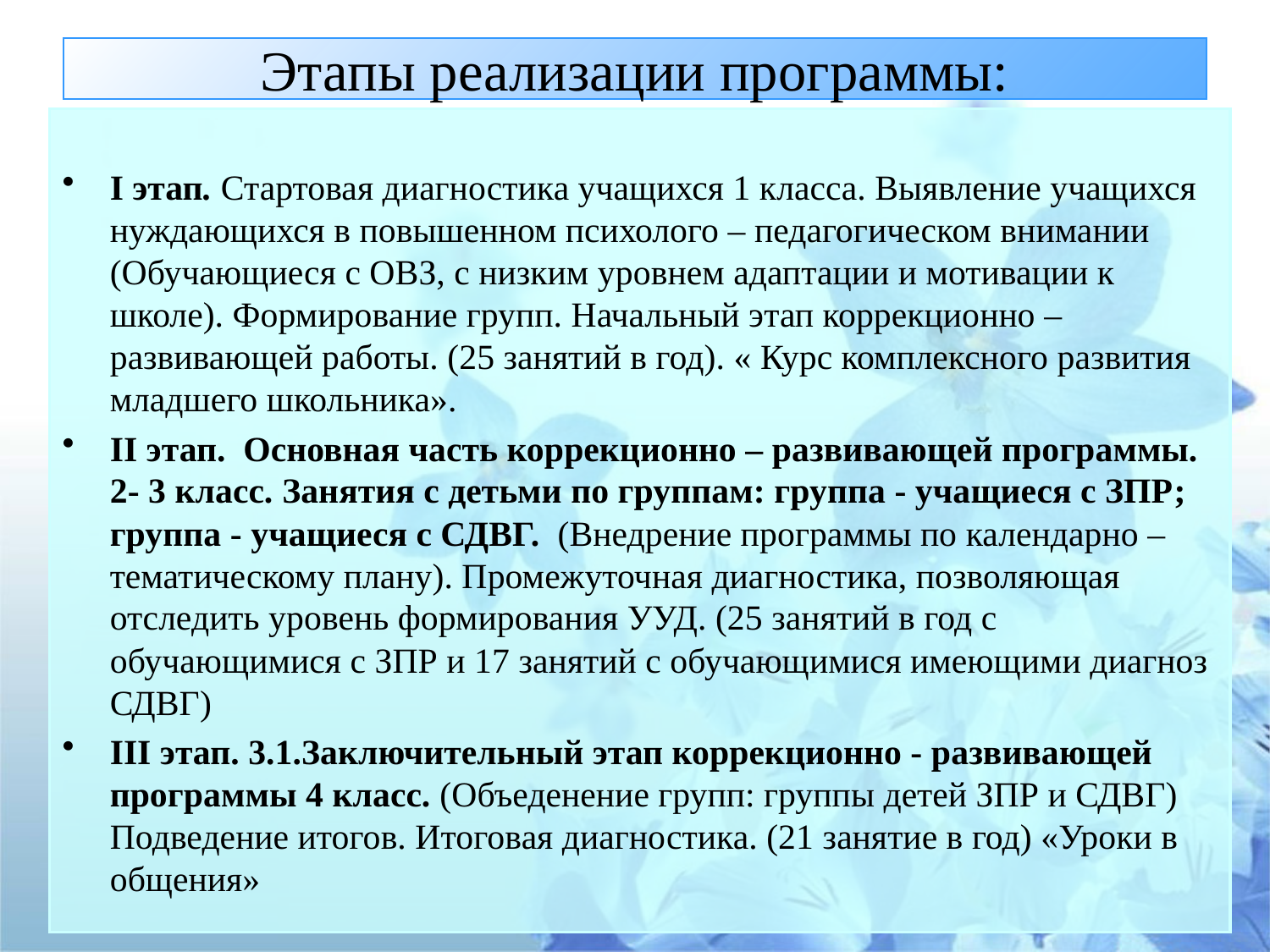

# Этапы реализации программы:

I этап. Стартовая диагностика учащихся 1 класса. Выявление учащихся нуждающихся в повышенном психолого – педагогическом внимании (Обучающиеся с ОВЗ, с низким уровнем адаптации и мотивации к школе). Формирование групп. Начальный этап коррекционно – развивающей работы. (25 занятий в год). « Курс комплексного развития младшего школьника».
II этап.  Основная часть коррекционно – развивающей программы. 2- 3 класс. Занятия с детьми по группам: группа - учащиеся с ЗПР; группа - учащиеся с СДВГ.  (Внедрение программы по календарно – тематическому плану). Промежуточная диагностика, позволяющая отследить уровень формирования УУД. (25 занятий в год с обучающимися с ЗПР и 17 занятий с обучающимися имеющими диагноз СДВГ)
III этап. 3.1.Заключительный этап коррекционно - развивающей программы 4 класс. (Объеденение групп: группы детей ЗПР и СДВГ) Подведение итогов. Итоговая диагностика. (21 занятие в год) «Уроки в общения»